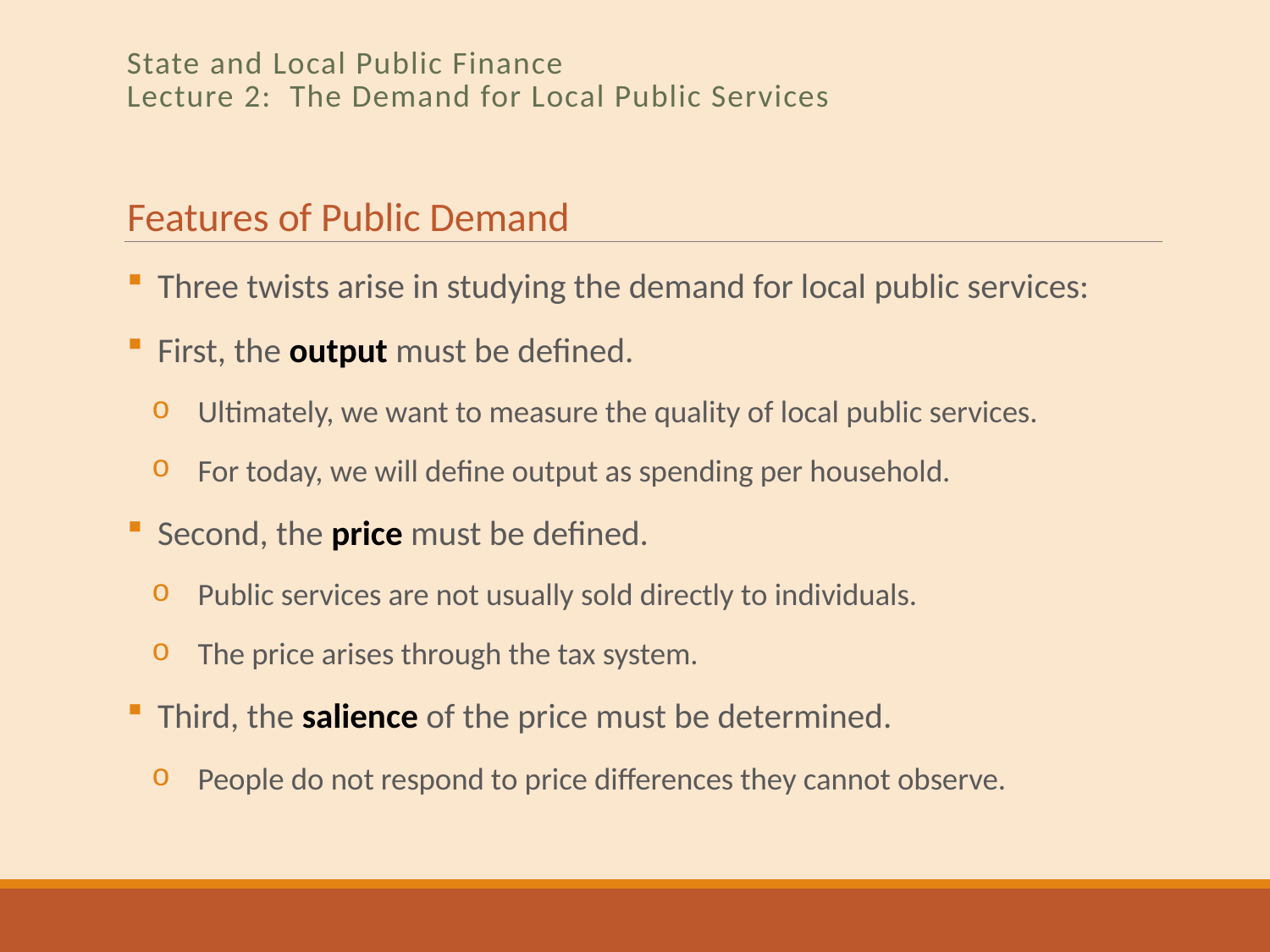

State and Local Public Finance
Lecture 2:  The Demand for Local Public Services
Features of Public Demand
Three twists arise in studying the demand for local public services:
First, the output must be defined.
Ultimately, we want to measure the quality of local public services.
For today, we will define output as spending per household.
Second, the price must be defined.
Public services are not usually sold directly to individuals.
The price arises through the tax system.
Third, the salience of the price must be determined.
People do not respond to price differences they cannot observe.